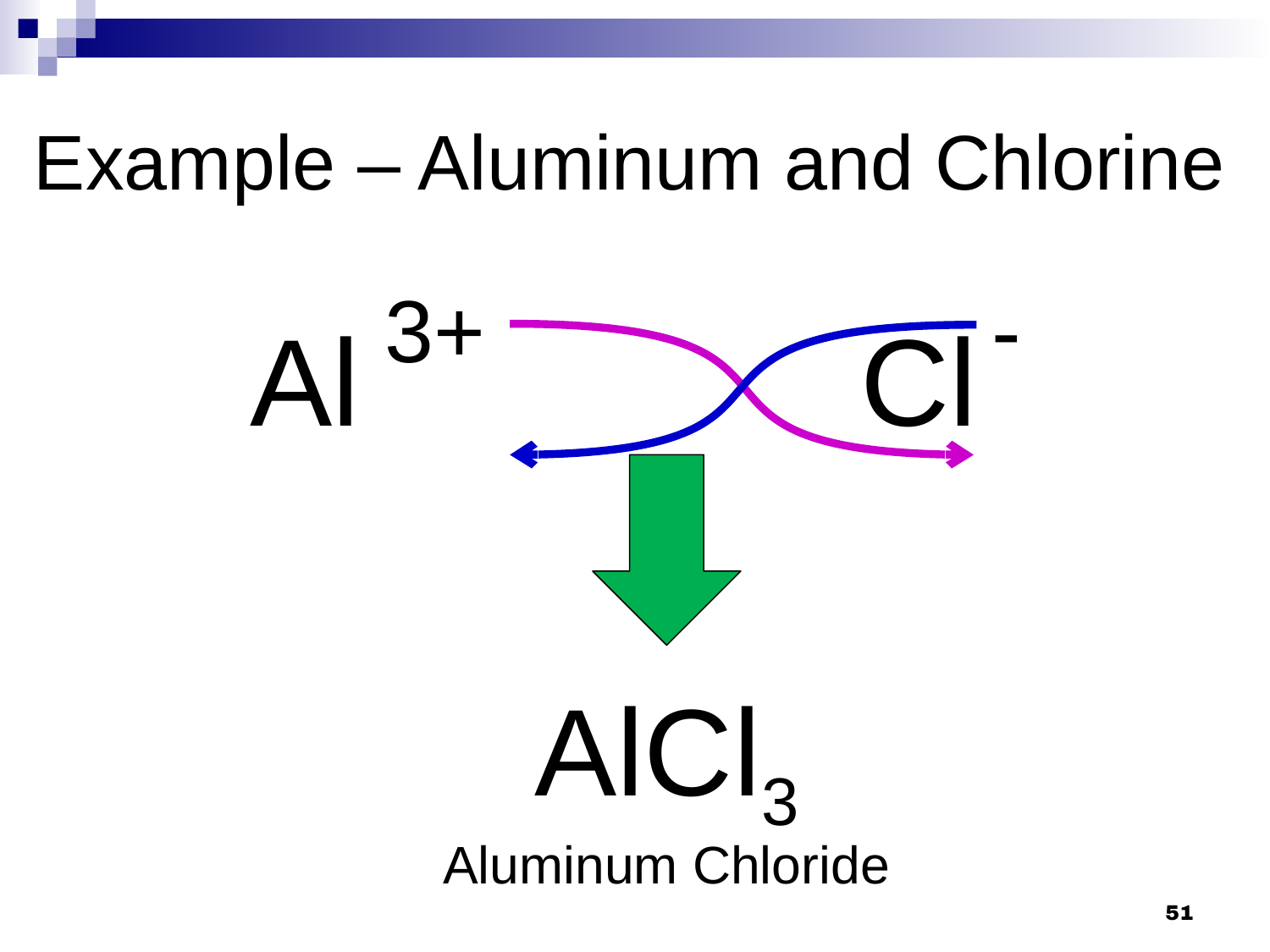

# Example – Aluminum and Chlorine
3+
-
Al 			   Cl

AlCl3
Aluminum Chloride
51